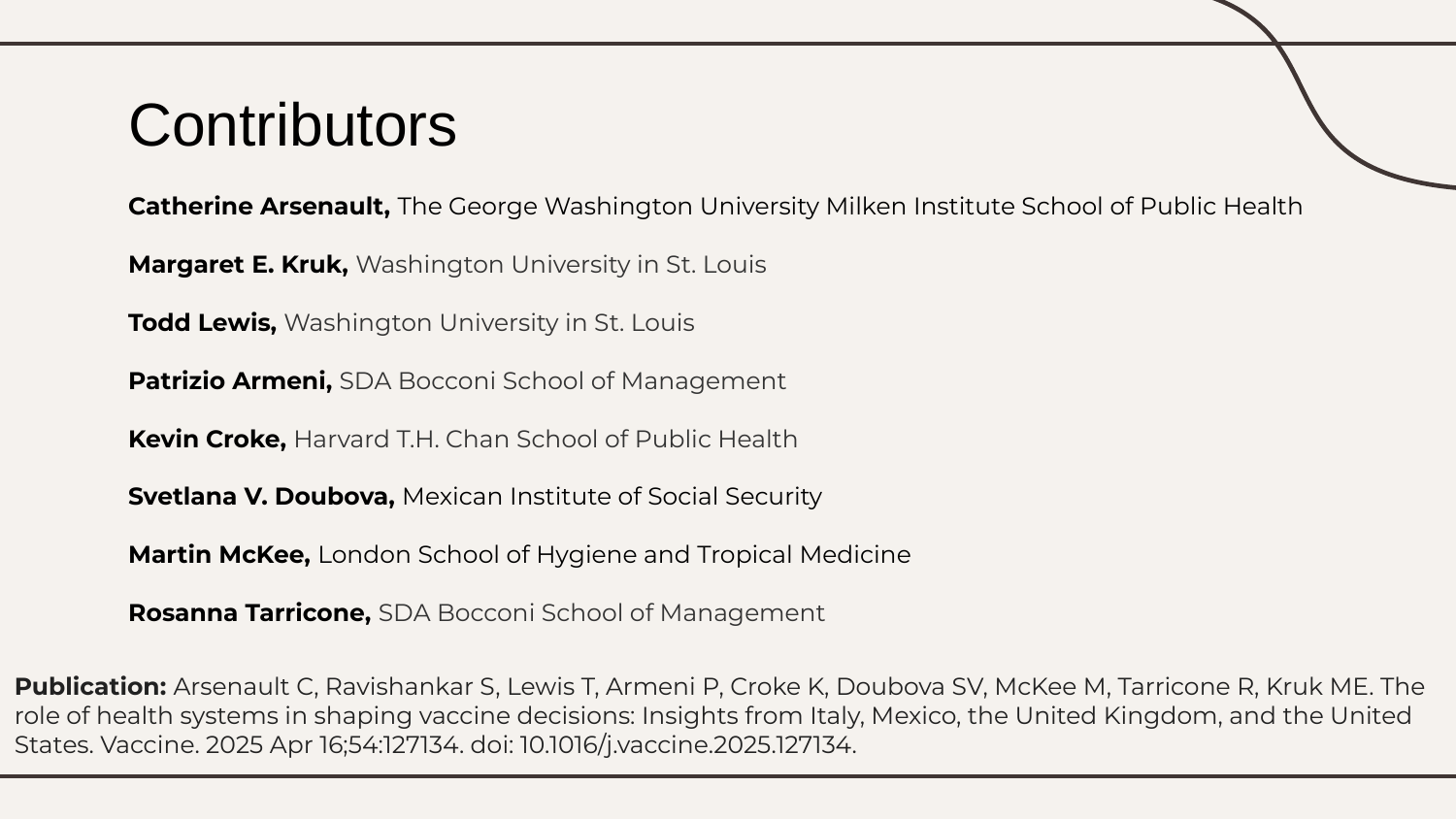

# Contributors
Catherine Arsenault, The George Washington University Milken Institute School of Public Health
Margaret E. Kruk, Washington University in St. Louis
Todd Lewis, Washington University in St. Louis
Patrizio Armeni, SDA Bocconi School of Management
Kevin Croke, Harvard T.H. Chan School of Public Health
Svetlana V. Doubova, Mexican Institute of Social Security
Martin McKee, London School of Hygiene and Tropical Medicine
Rosanna Tarricone, SDA Bocconi School of Management

Publication: Arsenault C, Ravishankar S, Lewis T, Armeni P, Croke K, Doubova SV, McKee M, Tarricone R, Kruk ME. The role of health systems in shaping vaccine decisions: Insights from Italy, Mexico, the United Kingdom, and the United States. Vaccine. 2025 Apr 16;54:127134. doi: 10.1016/j.vaccine.2025.127134.